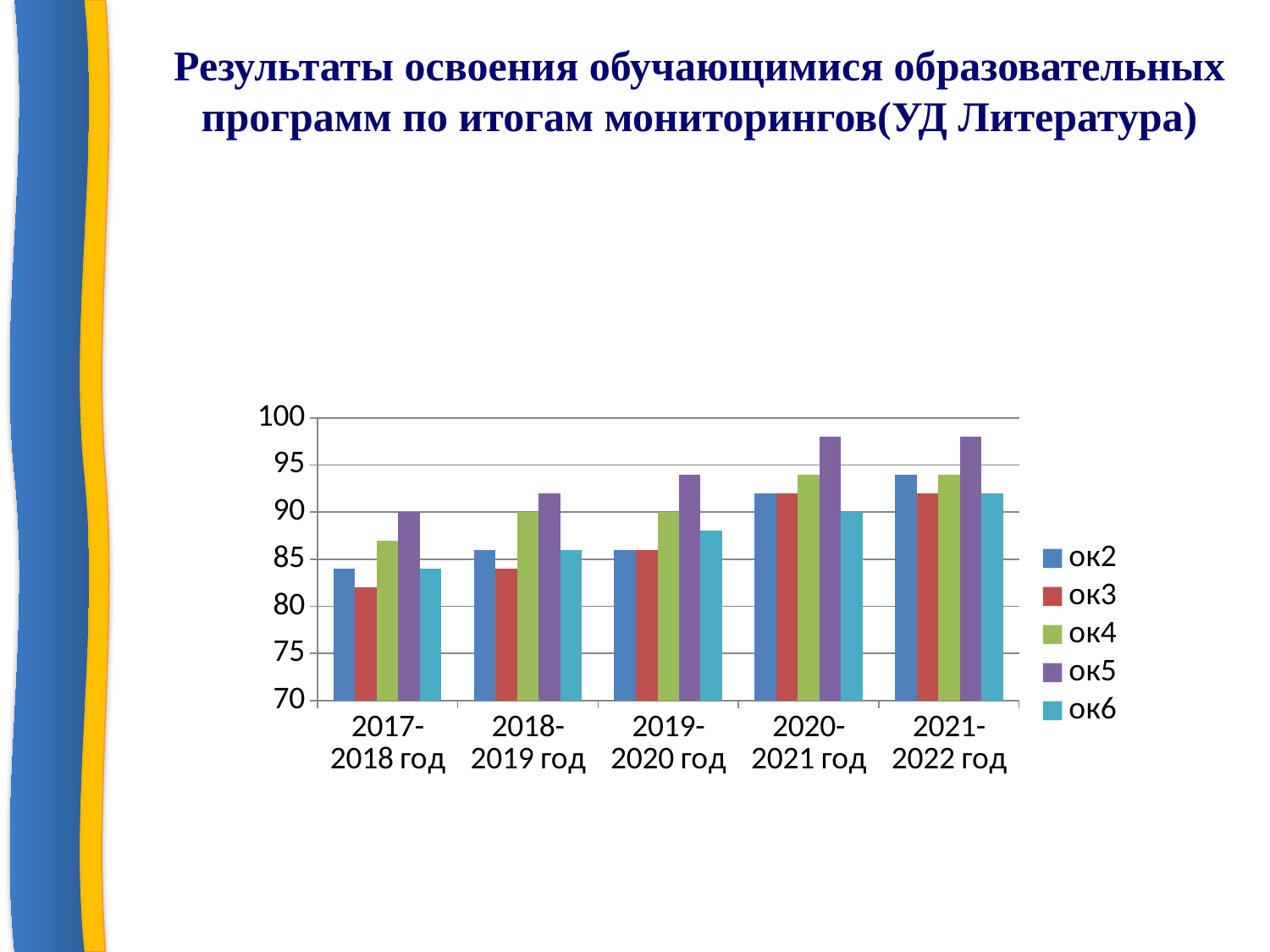

Результаты освоения обучающимися образовательных программ по итогам мониторингов(УД Литература)

### Chart

| Category | ок2 | ок3 | ок4 | ок5 | ок6 |
|---|---|---|---|---|---|
| 2017-2018 год | 84.0 | 82.0 | 87.0 | 90.0 | 84.0 |
| 2018-2019 год | 86.0 | 84.0 | 90.0 | 92.0 | 86.0 |
| 2019-2020 год | 86.0 | 86.0 | 90.0 | 94.0 | 88.0 |
| 2020-2021 год | 92.0 | 92.0 | 94.0 | 98.0 | 90.0 |
| 2021-2022 год | 94.0 | 92.0 | 94.0 | 98.0 | 92.0 |